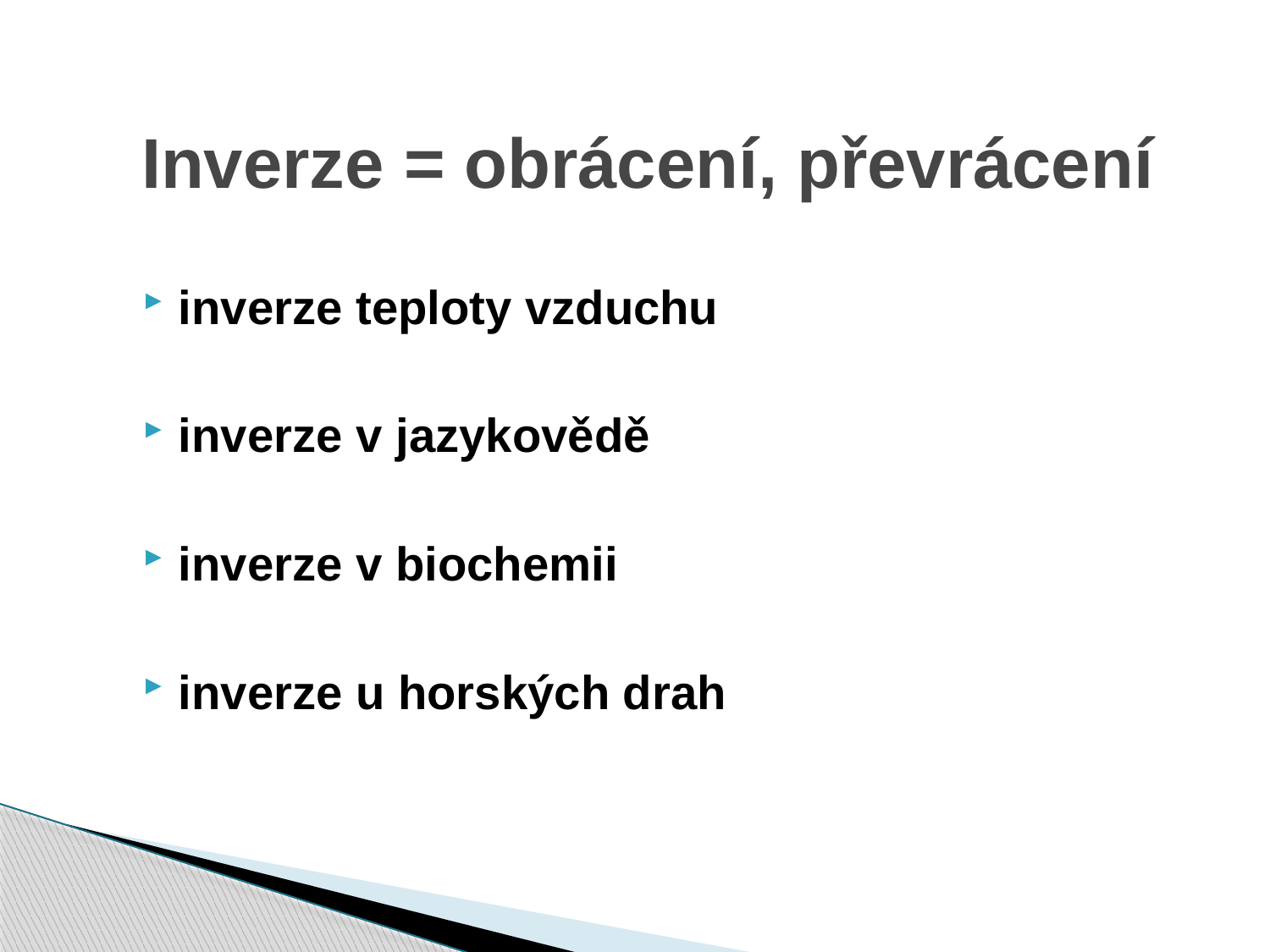

# Inverze = obrácení, převrácení
inverze teploty vzduchu

inverze v jazykovědě

inverze v biochemii

inverze u horských drah